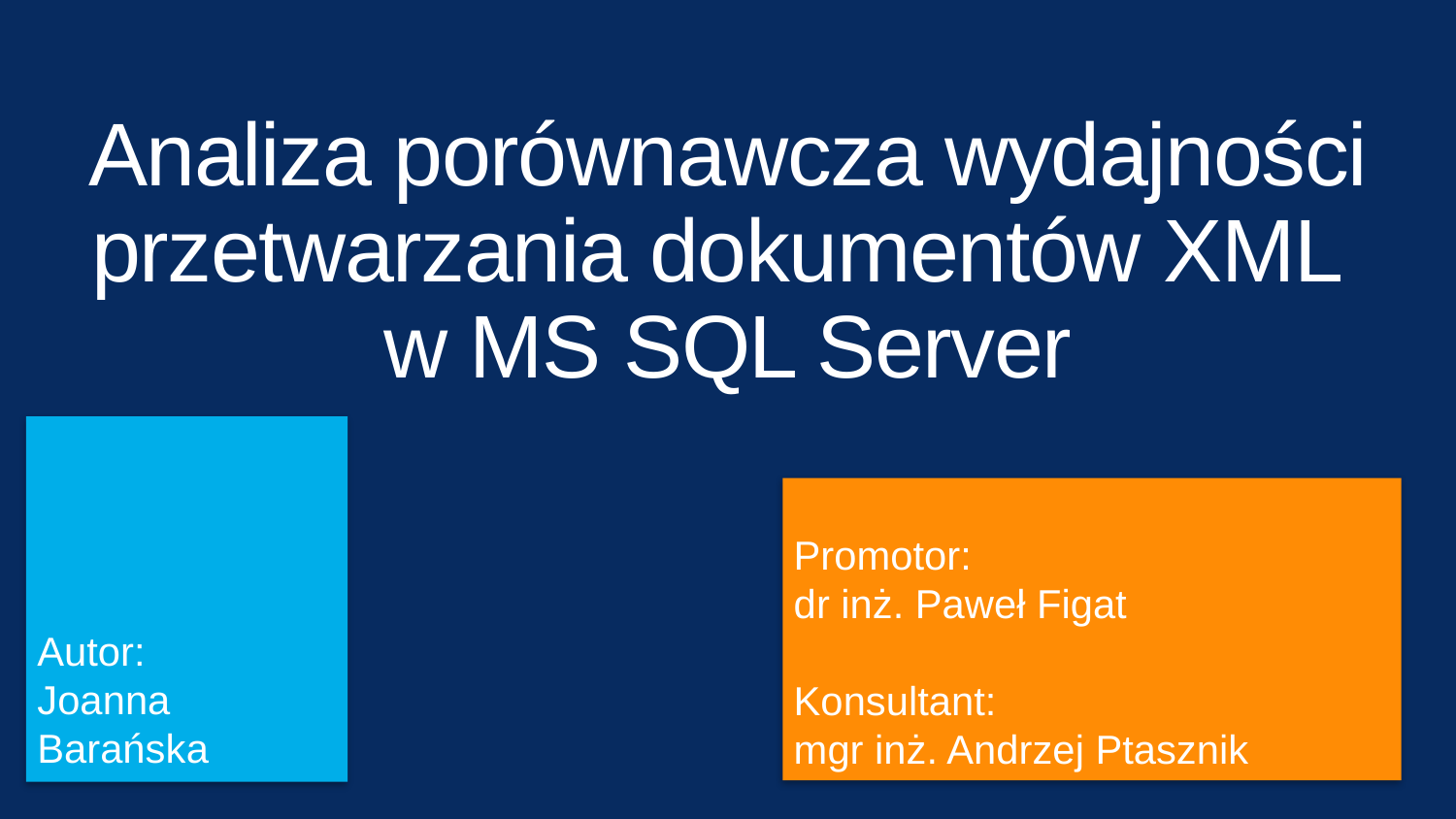

Analiza porównawcza wydajności przetwarzania dokumentów XML
w MS SQL Server
Autor:
Joanna Barańska

Promotor:
dr inż. Paweł Figat

Konsultant:
mgr inż. Andrzej Ptasznik